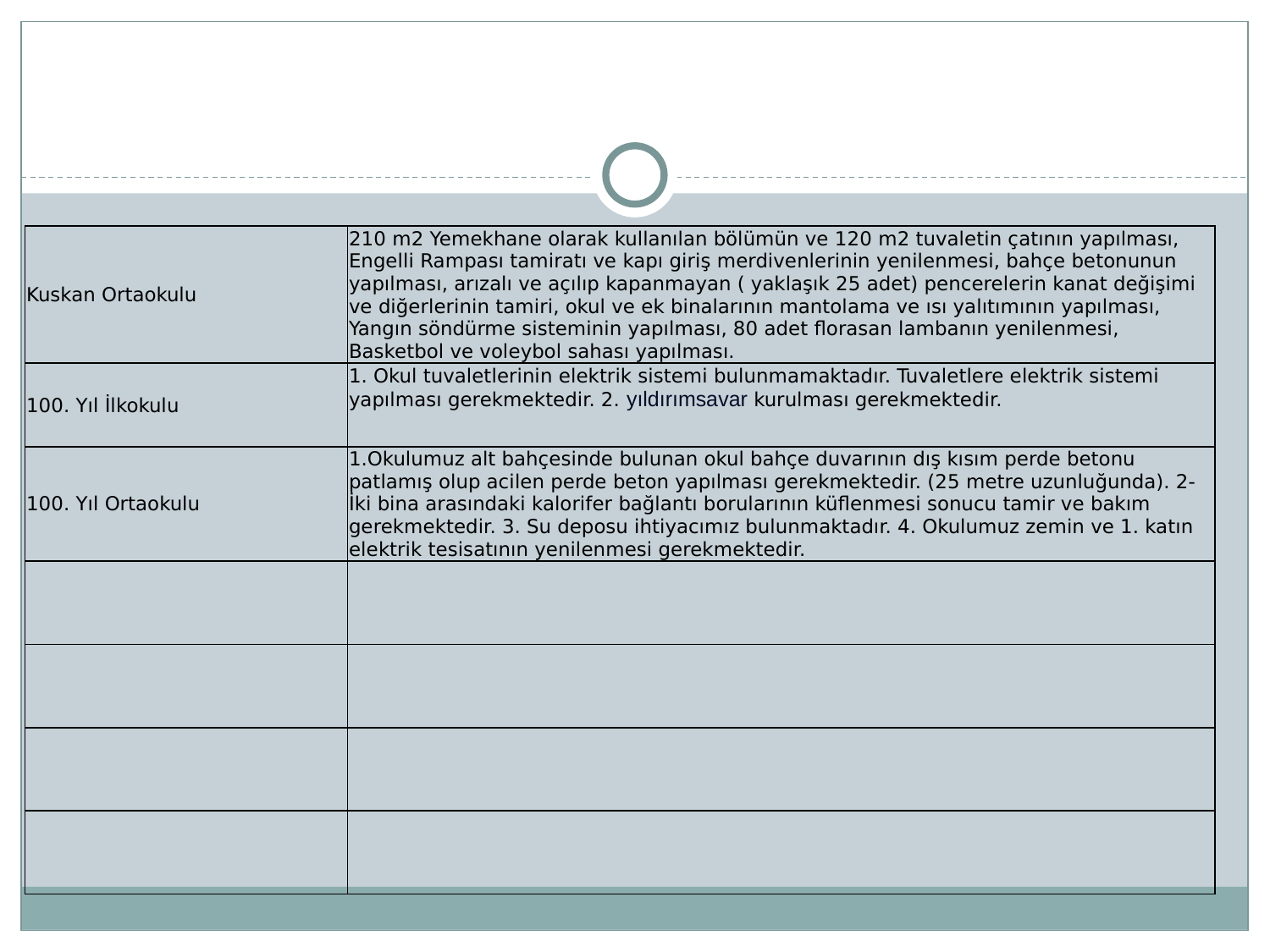

| Kuskan Ortaokulu | 210 m2 Yemekhane olarak kullanılan bölümün ve 120 m2 tuvaletin çatının yapılması, Engelli Rampası tamiratı ve kapı giriş merdivenlerinin yenilenmesi, bahçe betonunun yapılması, arızalı ve açılıp kapanmayan ( yaklaşık 25 adet) pencerelerin kanat değişimi ve diğerlerinin tamiri, okul ve ek binalarının mantolama ve ısı yalıtımının yapılması, Yangın söndürme sisteminin yapılması, 80 adet florasan lambanın yenilenmesi, Basketbol ve voleybol sahası yapılması. |
| --- | --- |
| 100. Yıl İlkokulu | 1. Okul tuvaletlerinin elektrik sistemi bulunmamaktadır. Tuvaletlere elektrik sistemi yapılması gerekmektedir. 2. yıldırımsavar kurulması gerekmektedir. |
| 100. Yıl Ortaokulu | 1.Okulumuz alt bahçesinde bulunan okul bahçe duvarının dış kısım perde betonu patlamış olup acilen perde beton yapılması gerekmektedir. (25 metre uzunluğunda). 2-İki bina arasındaki kalorifer bağlantı borularının küflenmesi sonucu tamir ve bakım gerekmektedir. 3. Su deposu ihtiyacımız bulunmaktadır. 4. Okulumuz zemin ve 1. katın elektrik tesisatının yenilenmesi gerekmektedir. |
|  |  |
|  |  |
|  |  |
|  |  |